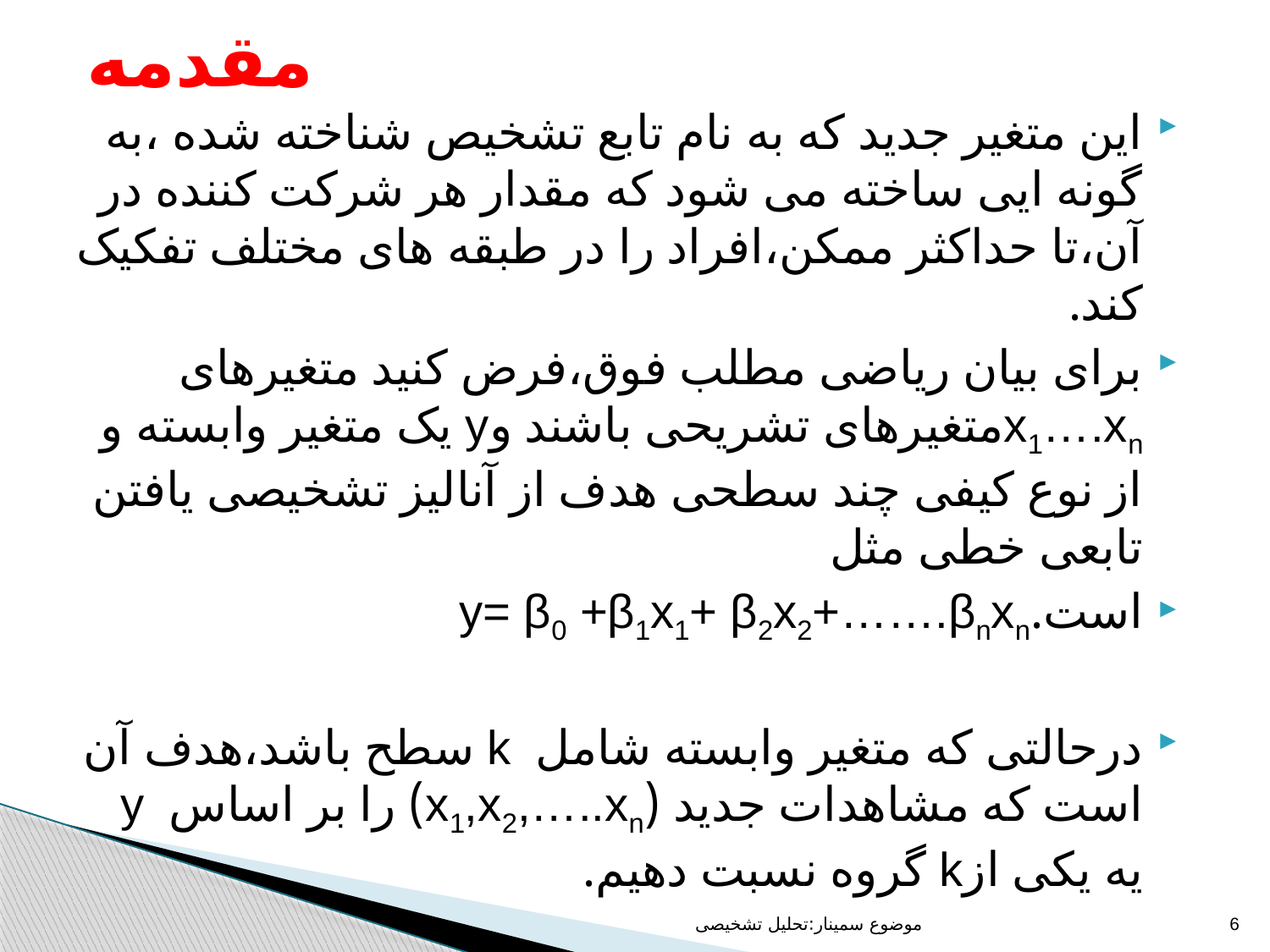

# مقدمه
این متغیر جدید که به نام تابع تشخیص شناخته شده ،به گونه ایی ساخته می شود که مقدار هر شرکت کننده در آن،تا حداکثر ممکن،افراد را در طبقه های مختلف تفکیک کند.
برای بیان ریاضی مطلب فوق،فرض کنید متغیرهای x1….xnمتغیرهای تشریحی باشند وy یک متغیر وابسته و از نوع کیفی چند سطحی هدف از آنالیز تشخیصی یافتن تابعی خطی مثل
است.y= β0 +β1x1+ β2x2+…….βnxn

درحالتی که متغیر وابسته شامل  k سطح باشد،هدف آن است که مشاهدات جدید (x1,x2,…..xn) را بر اساس  y یه یکی ازk گروه نسبت دهیم.
موضوع سمینار:تحلیل تشخیصی
6